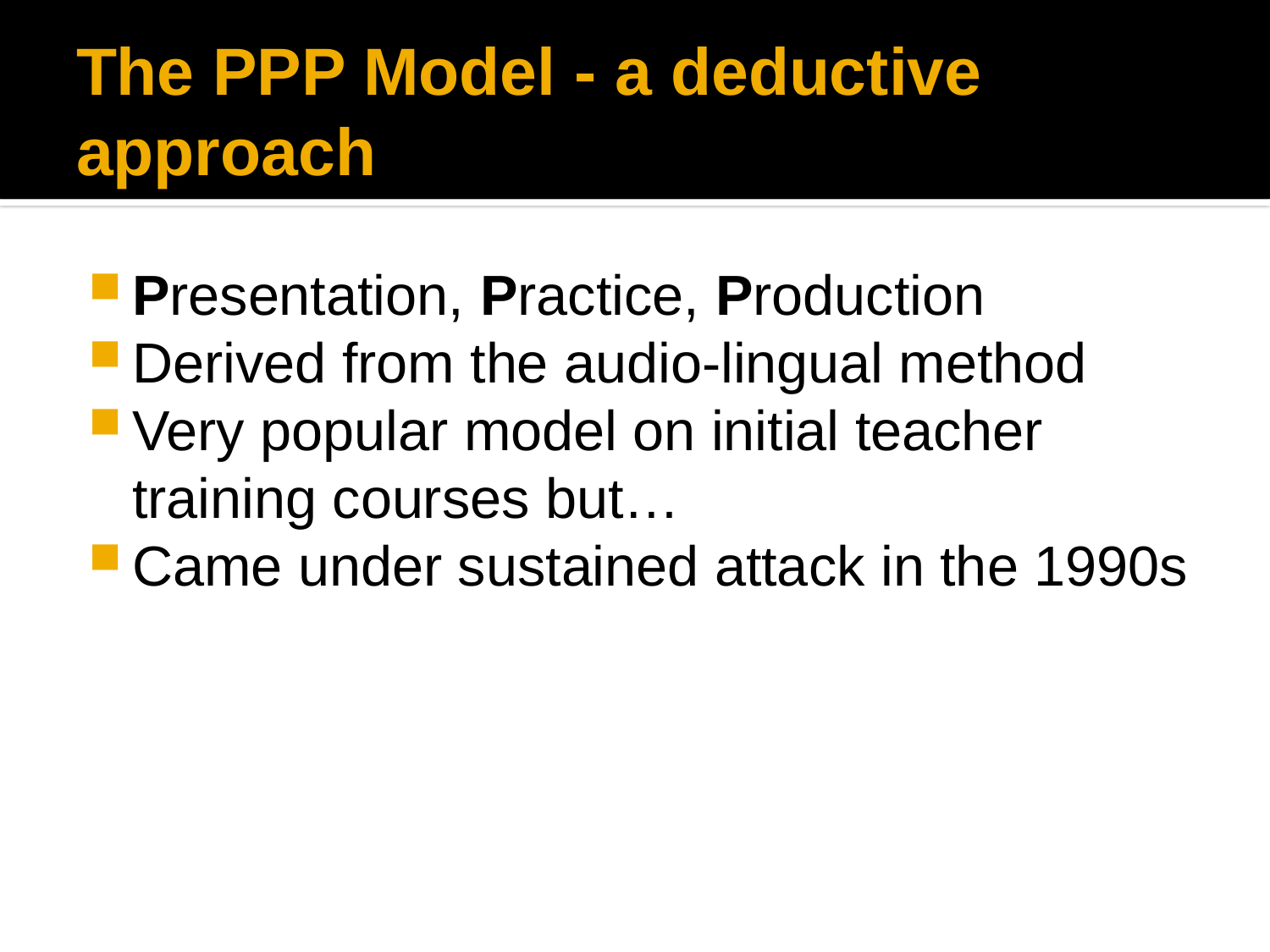

# The PPP Model - a deductive approach
Presentation, Practice, Production
Derived from the audio-lingual method
Very popular model on initial teacher training courses but…
Came under sustained attack in the 1990s